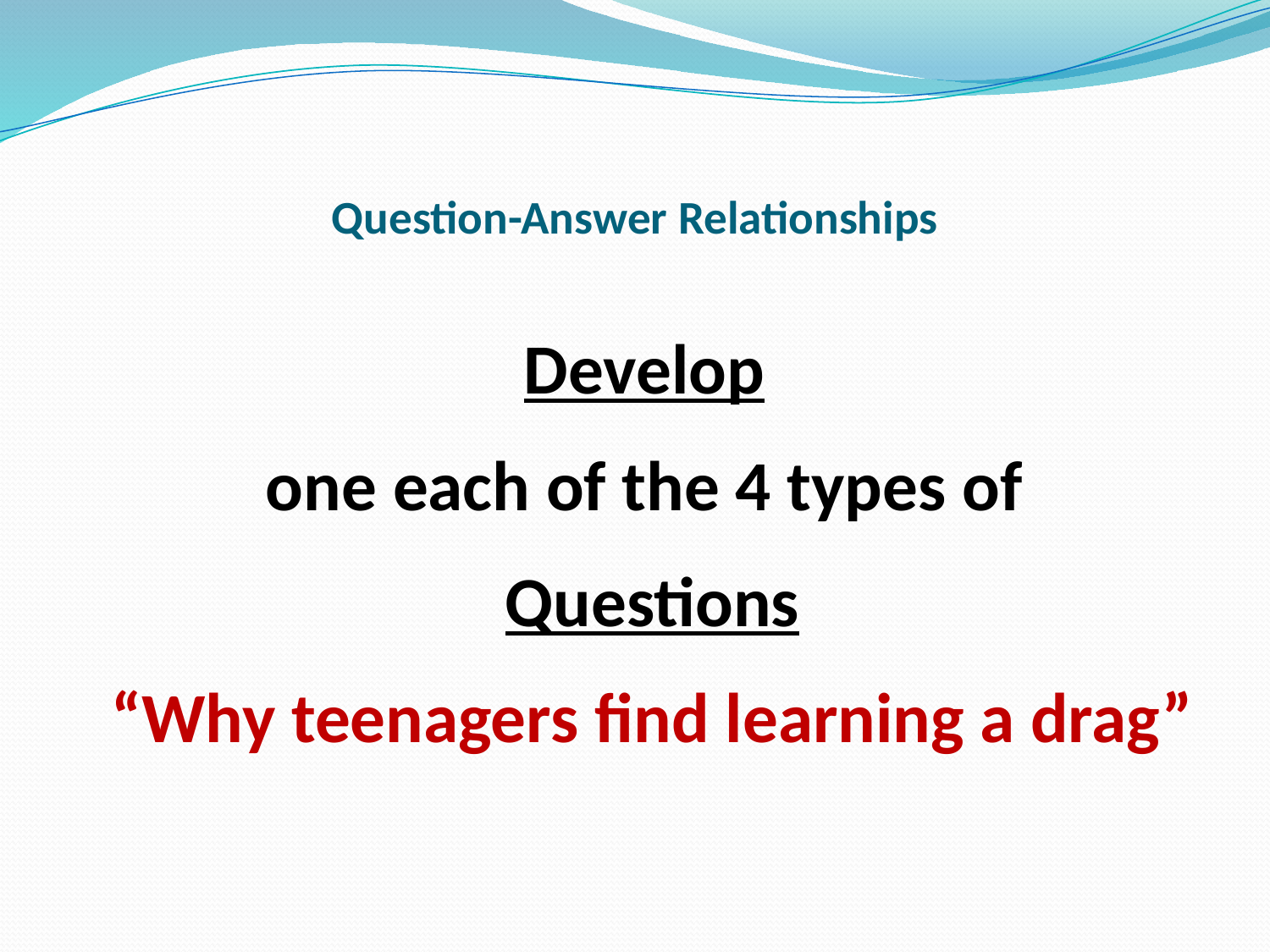

# Question-Answer Relationships
Develop
one each of the 4 types of
Questions
“Why teenagers find learning a drag”